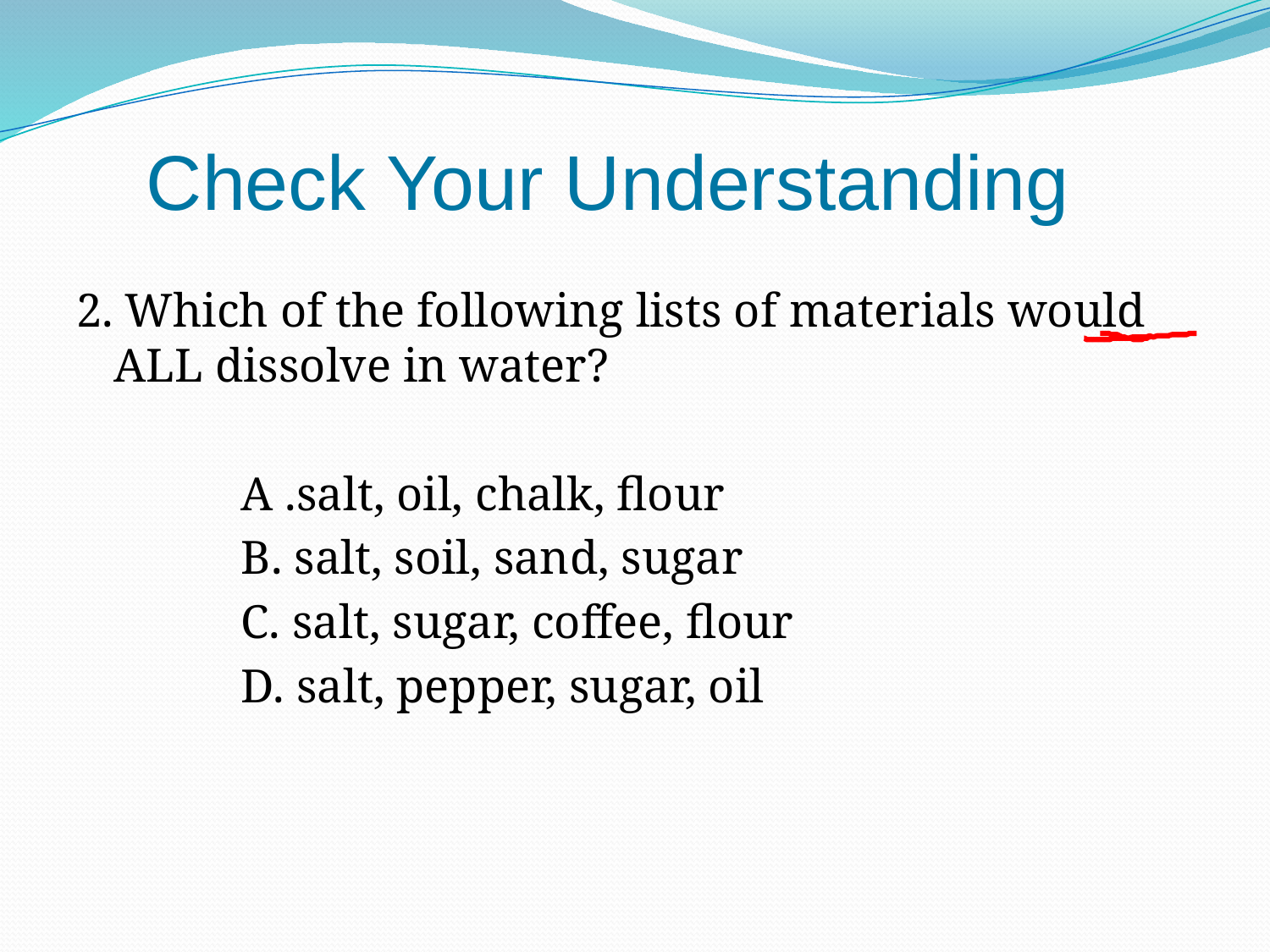

Check Your Understanding
2. Which of the following lists of materials would ALL dissolve in water?

		A .salt, oil, chalk, flour
		B. salt, soil, sand, sugar
		C. salt, sugar, coffee, flour
		D. salt, pepper, sugar, oil